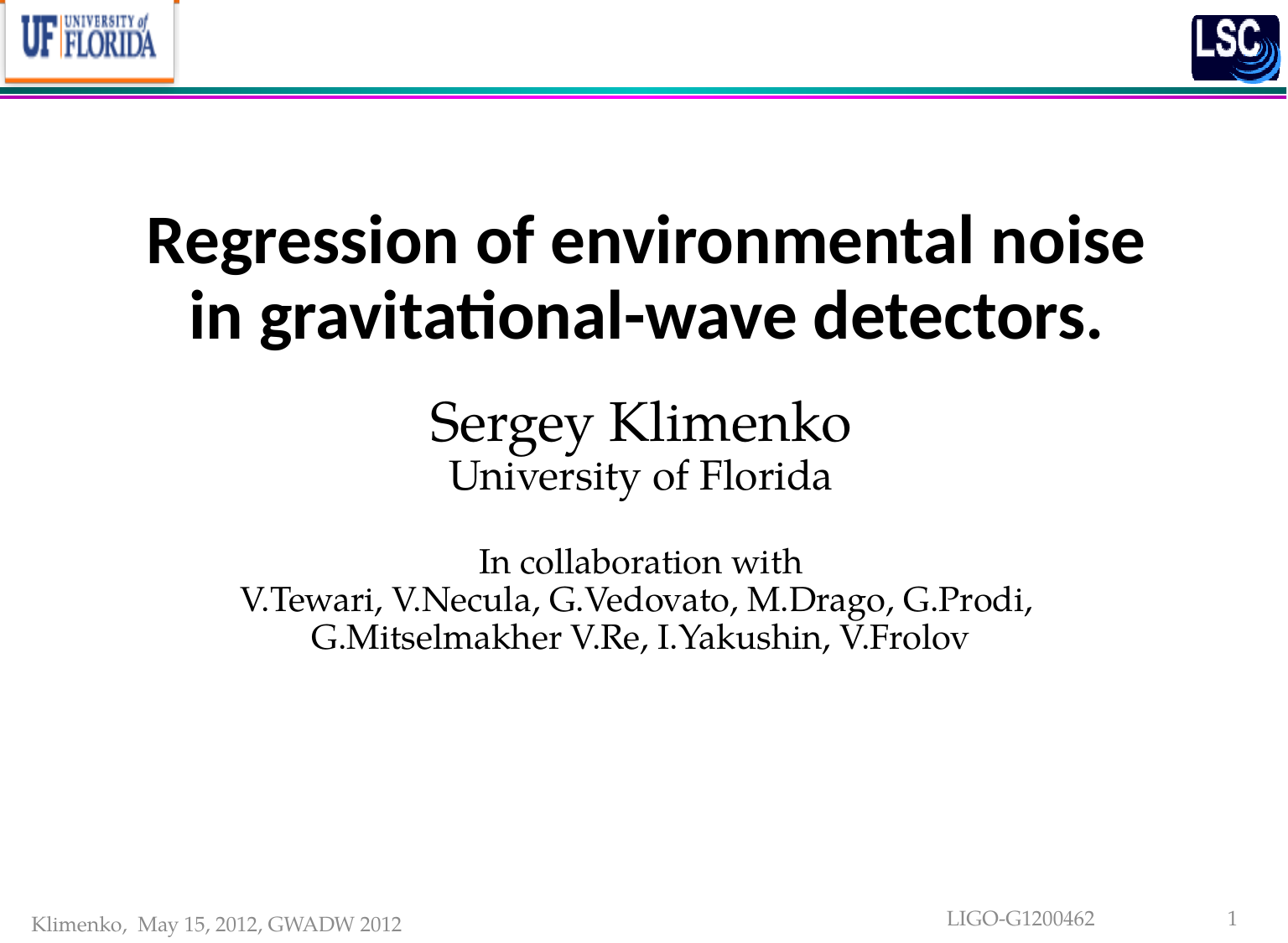

# Regression of environmental noise in gravitational-wave detectors.
Sergey Klimenko
University of Florida

In collaboration with
V.Tewari, V.Necula, G.Vedovato, M.Drago, G.Prodi,
G.Mitselmakher V.Re, I.Yakushin, V.Frolov